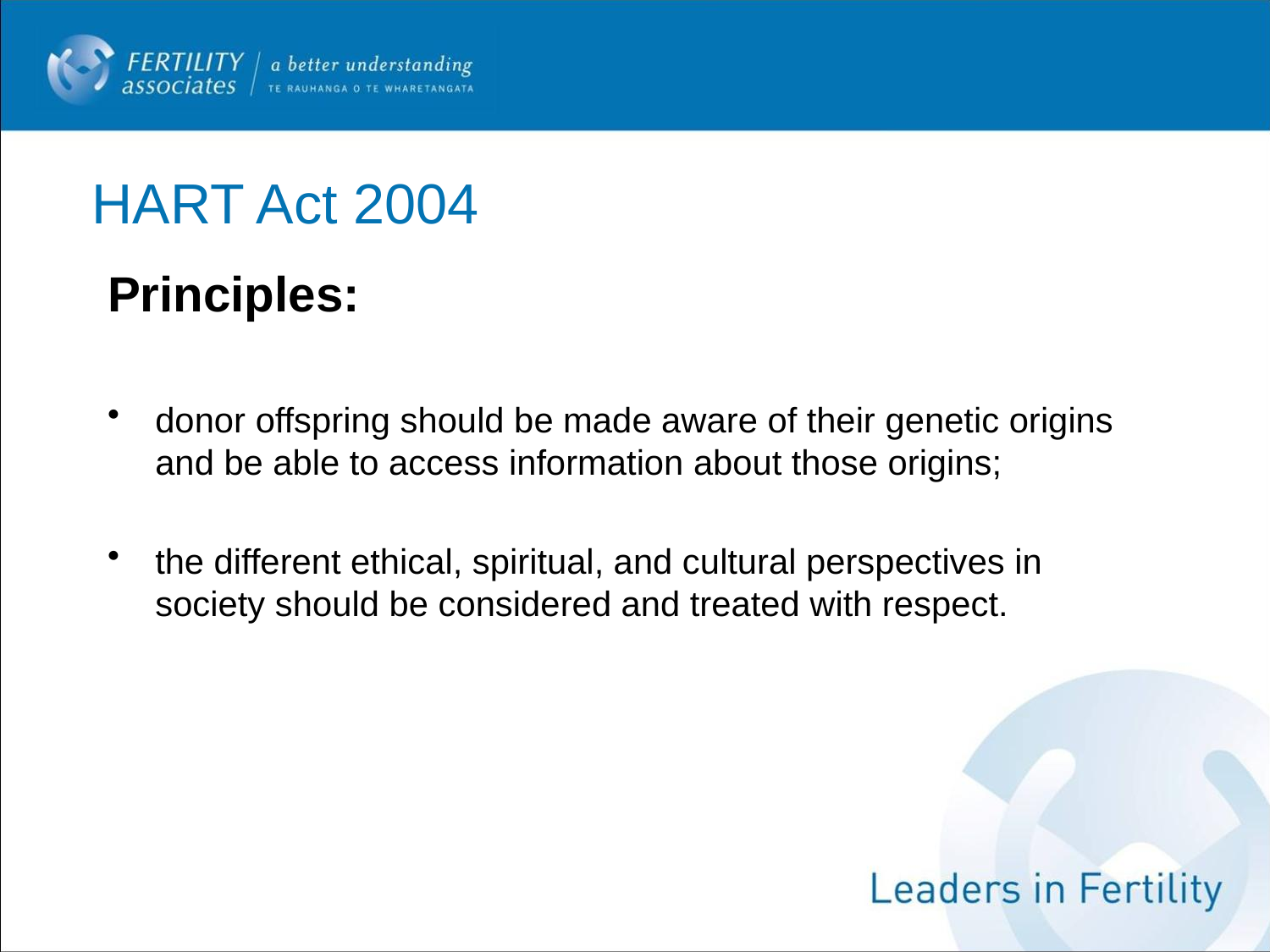

# HART Act 2004
Principles:

donor offspring should be made aware of their genetic origins and be able to access information about those origins;

the different ethical, spiritual, and cultural perspectives in society should be considered and treated with respect.